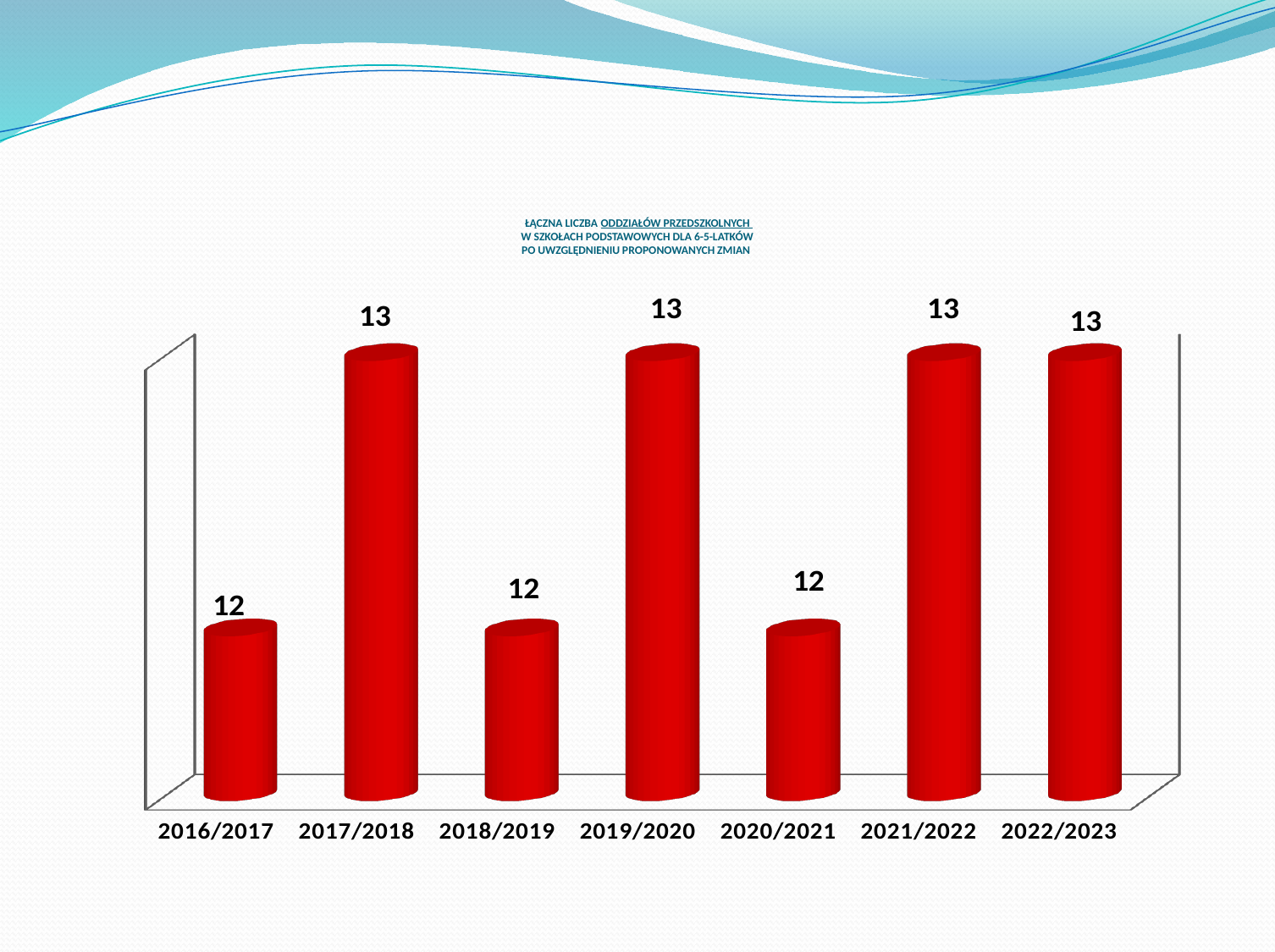

# ŁĄCZNA LICZBA ODDZIAŁÓW PRZEDSZKOLNYCH W SZKOŁACH PODSTAWOWYCH DLA 6-5-LATKÓW PO UWZGLĘDNIENIU PROPONOWANYCH ZMIAN

[unsupported chart]